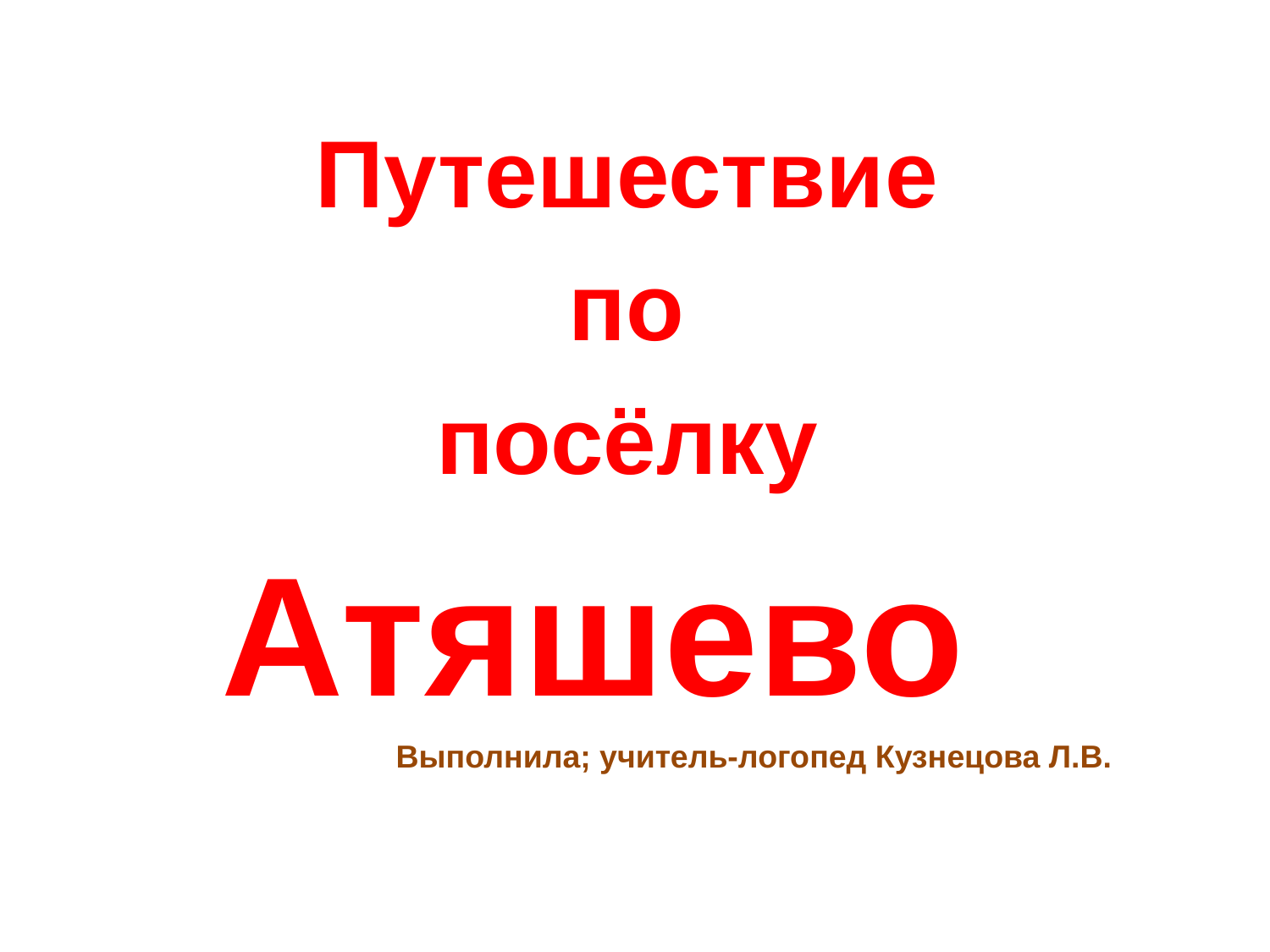

#
Путешествие
по
посёлку
Атяшево
Выполнила; учитель-логопед Кузнецова Л.В.